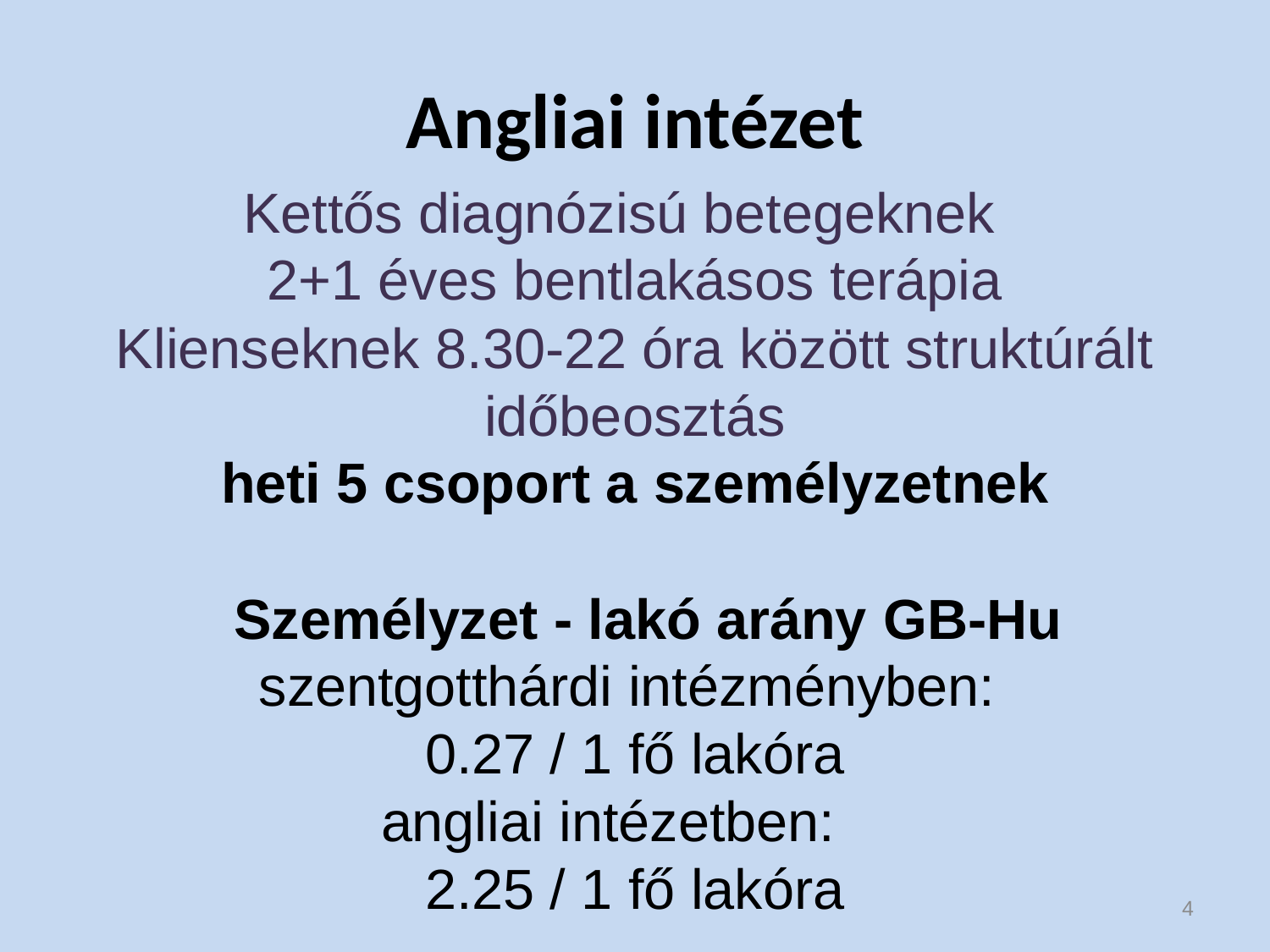

# Angliai intézet
Kettős diagnózisú betegeknek
2+1 éves bentlakásos terápia
Klienseknek 8.30-22 óra között struktúrált időbeosztás
heti 5 csoport a személyzetnek

          Személyzet - lakó arány GB-Hu
szentgotthárdi intézményben:
0.27 / 1 fő lakóra
angliai intézetben:
2.25 / 1 fő lakóra
4